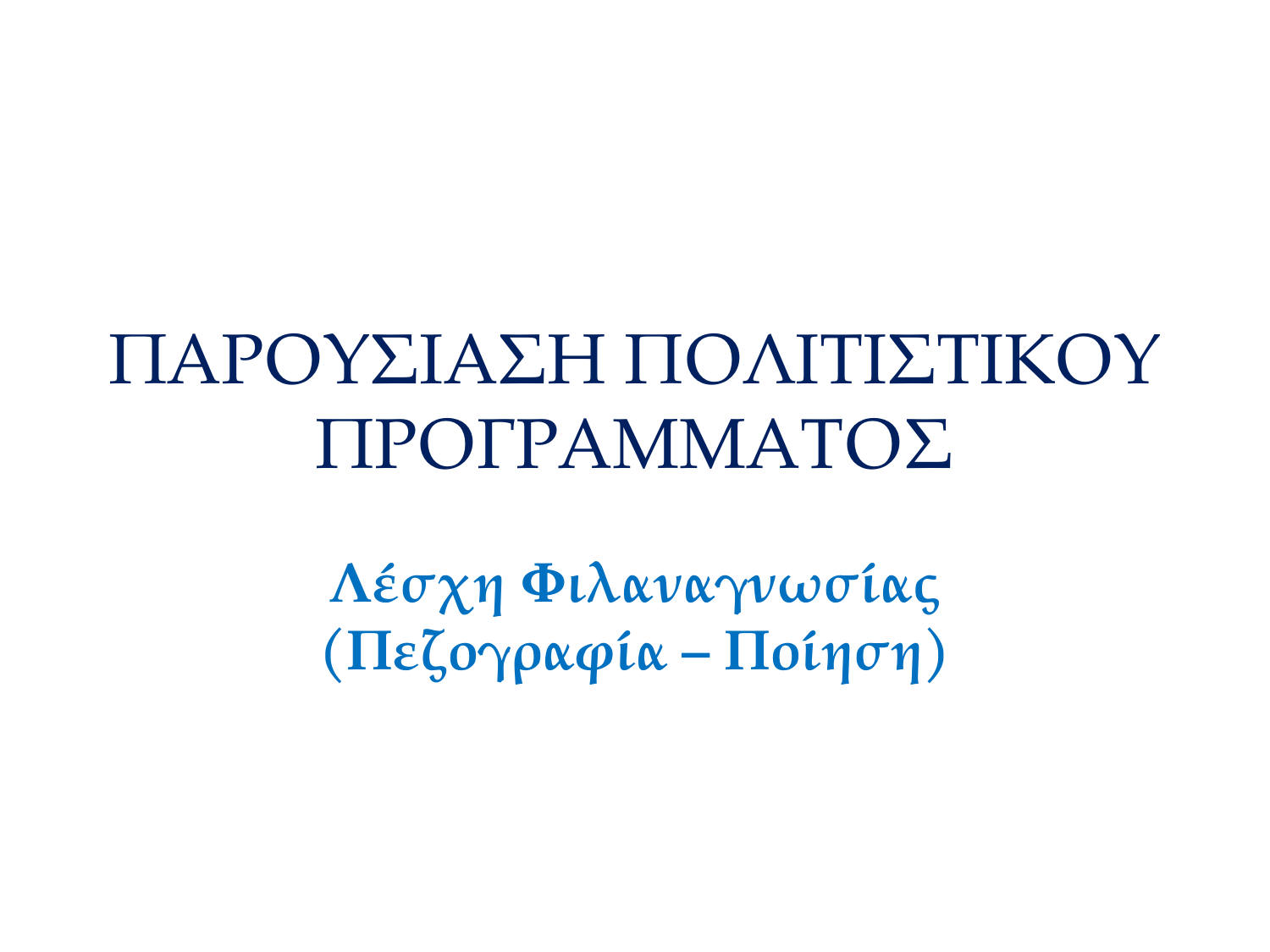

# ΠΑΡΟΥΣΙΑΣΗ ΠΟΛΙΤΙΣΤΙΚΟΥ ΠΡΟΓΡΑΜΜΑΤΟΣ
Λέσχη Φιλαναγνωσίας (Πεζογραφία – Ποίηση)